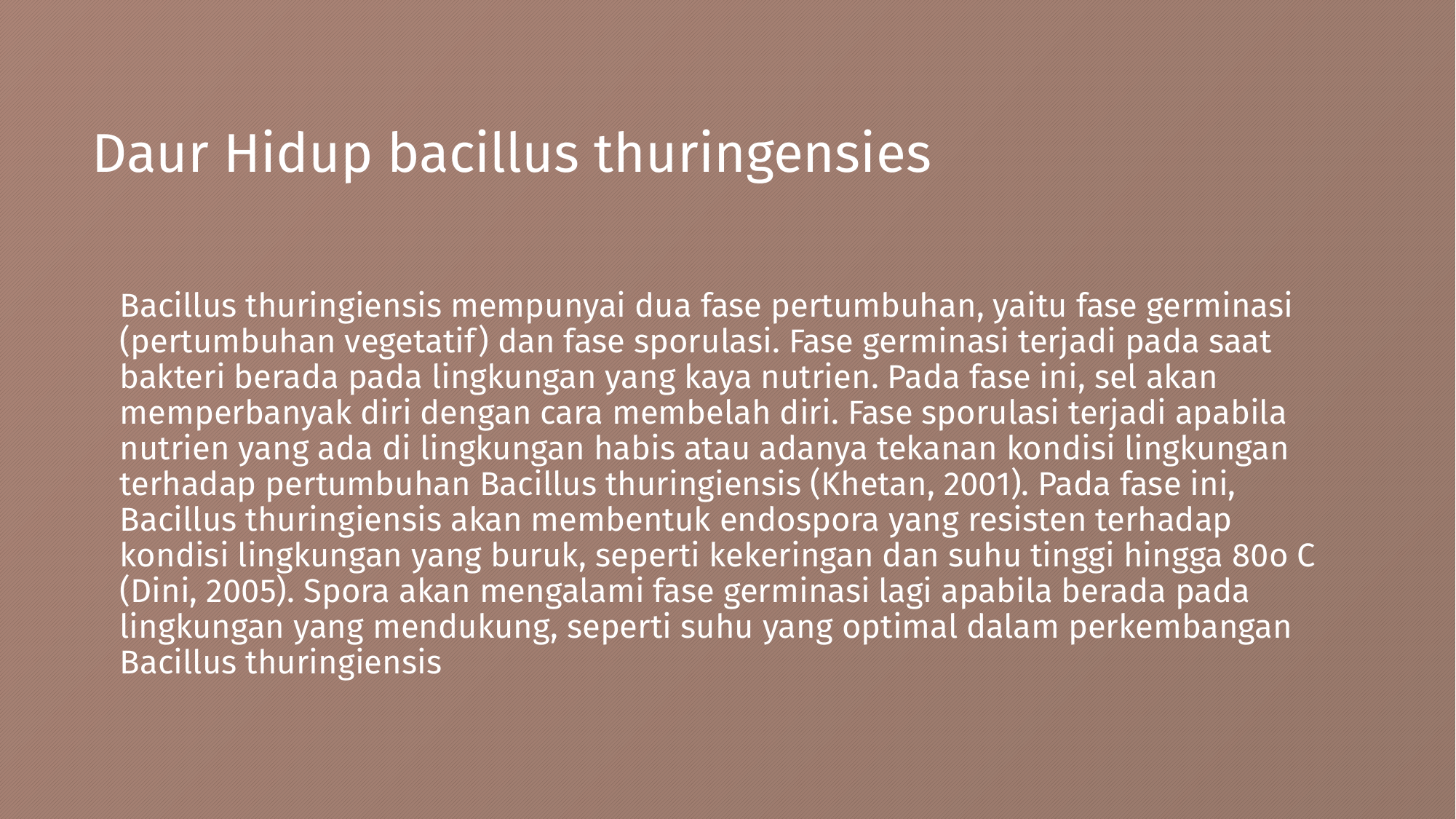

# Daur Hidup bacillus thuringensies
Bacillus thuringiensis mempunyai dua fase pertumbuhan, yaitu fase germinasi (pertumbuhan vegetatif) dan fase sporulasi. Fase germinasi terjadi pada saat bakteri berada pada lingkungan yang kaya nutrien. Pada fase ini, sel akan memperbanyak diri dengan cara membelah diri. Fase sporulasi terjadi apabila nutrien yang ada di lingkungan habis atau adanya tekanan kondisi lingkungan terhadap pertumbuhan Bacillus thuringiensis (Khetan, 2001). Pada fase ini, Bacillus thuringiensis akan membentuk endospora yang resisten terhadap kondisi lingkungan yang buruk, seperti kekeringan dan suhu tinggi hingga 80o C (Dini, 2005). Spora akan mengalami fase germinasi lagi apabila berada pada lingkungan yang mendukung, seperti suhu yang optimal dalam perkembangan Bacillus thuringiensis